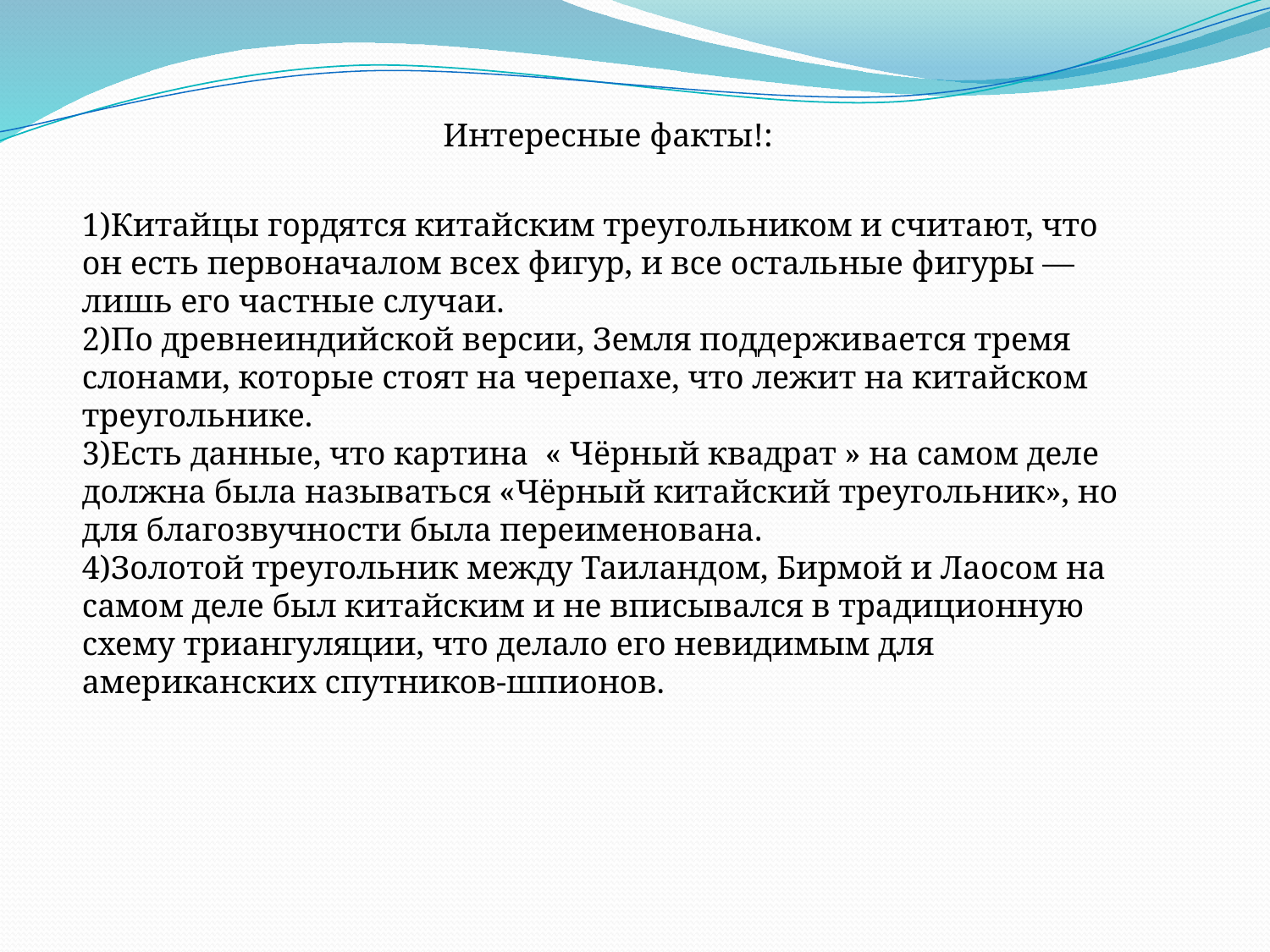

Интересные факты!:
1)Китайцы гордятся китайским треугольником и считают, что он есть первоначалом всех фигур, и все остальные фигуры — лишь его частные случаи.
2)По древнеиндийской версии, Земля поддерживается тремя слонами, которые стоят на черепахе, что лежит на китайском треугольнике.
3)Есть данные, что картина  « Чёрный квадрат » на самом деле должна была называться «Чёрный китайский треугольник», но для благозвучности была переименована.
4)Золотой треугольник между Таиландом, Бирмой и Лаосом на самом деле был китайским и не вписывался в традиционную схему триангуляции, что делало его невидимым для американских спутников-шпионов.